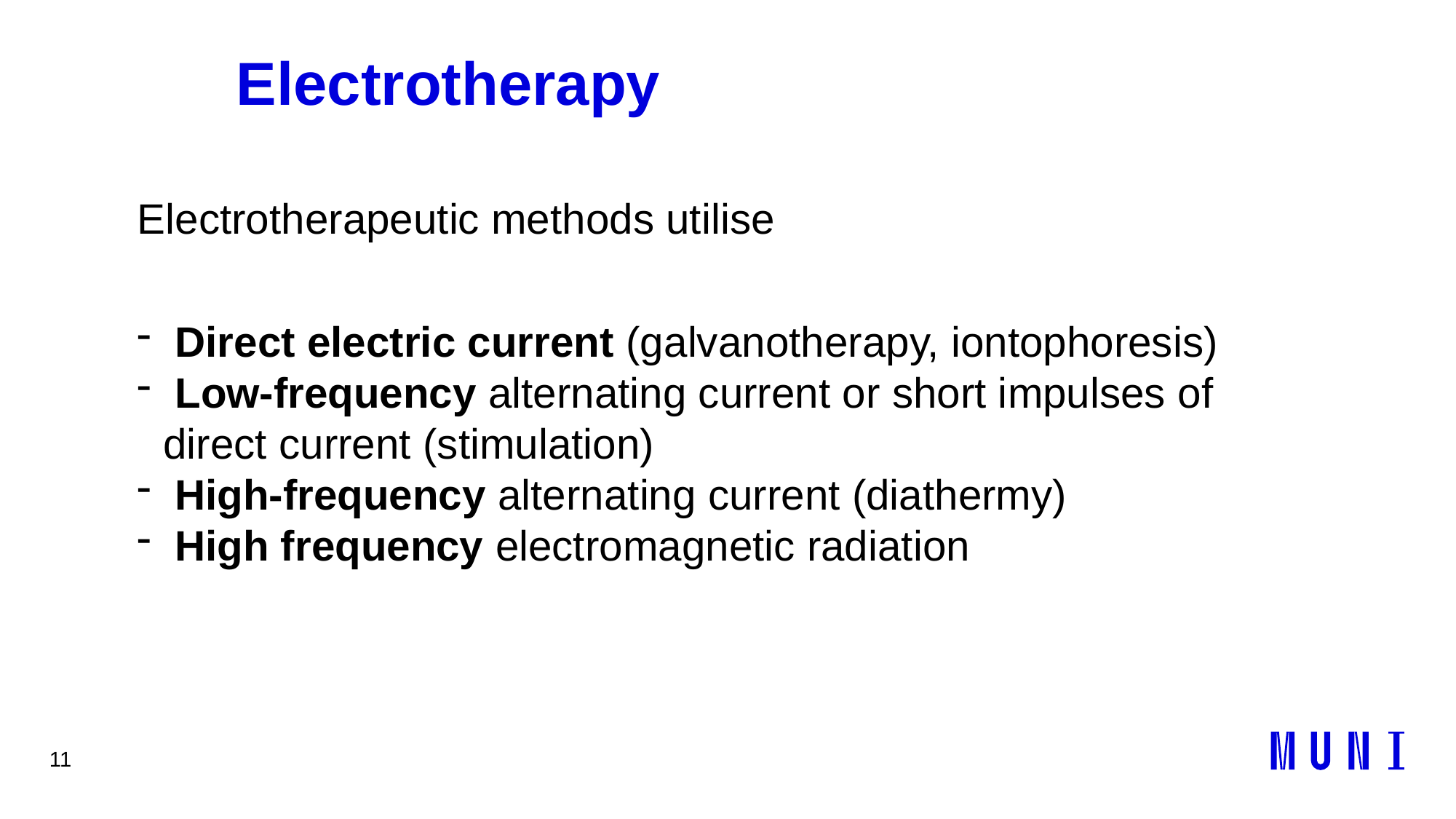

11
# Electrotherapy
Electrotherapeutic methods utilise

 Direct electric current (galvanotherapy, iontophoresis)
 Low-frequency alternating current or short impulses of direct current (stimulation)
 High-frequency alternating current (diathermy)
 High frequency electromagnetic radiation